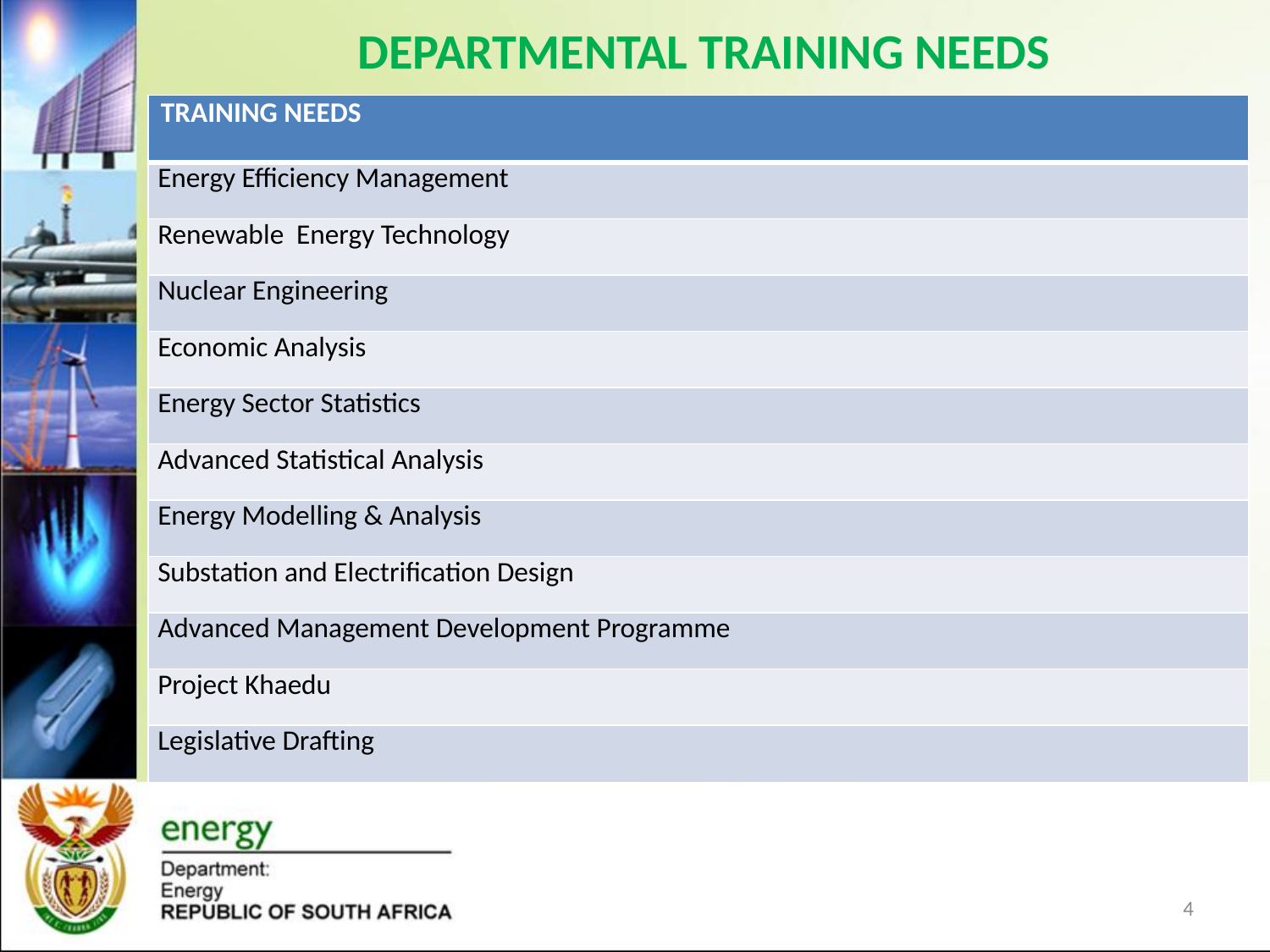

# DEPARTMENTAL TRAINING NEEDS

| TRAINING NEEDS |
| --- |
| Energy Efficiency Management |
| Renewable Energy Technology |
| Nuclear Engineering |
| Economic Analysis |
| Energy Sector Statistics |
| Advanced Statistical Analysis |
| Energy Modelling & Analysis |
| Substation and Electrification Design |
| Advanced Management Development Programme |
| Project Khaedu |
| Legislative Drafting |

4